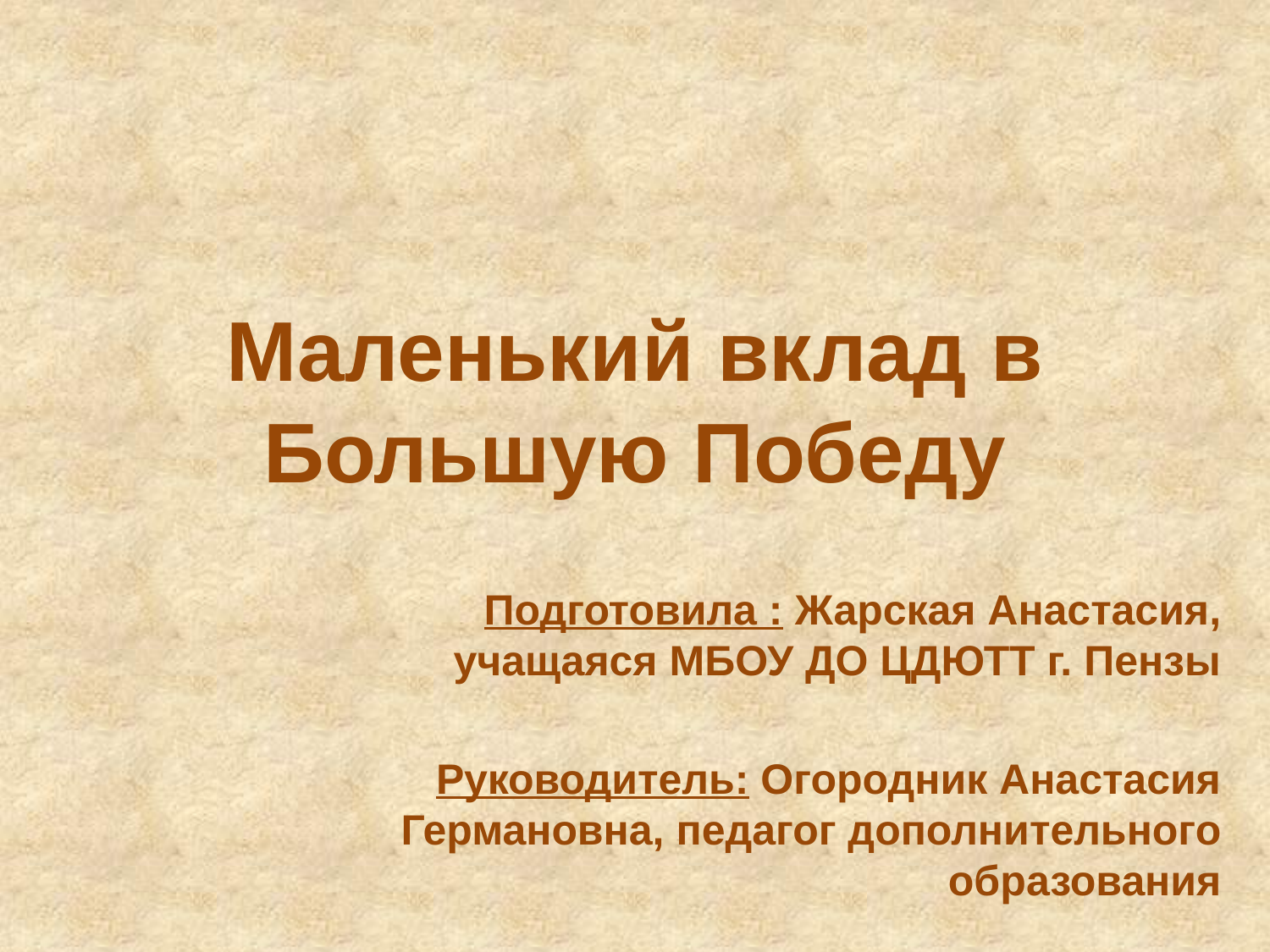

# Маленький вклад в Большую Победу
Подготовила : Жарская Анастасия, учащаяся МБОУ ДО ЦДЮТТ г. Пензы

Руководитель: Огородник Анастасия Германовна, педагог дополнительного образования